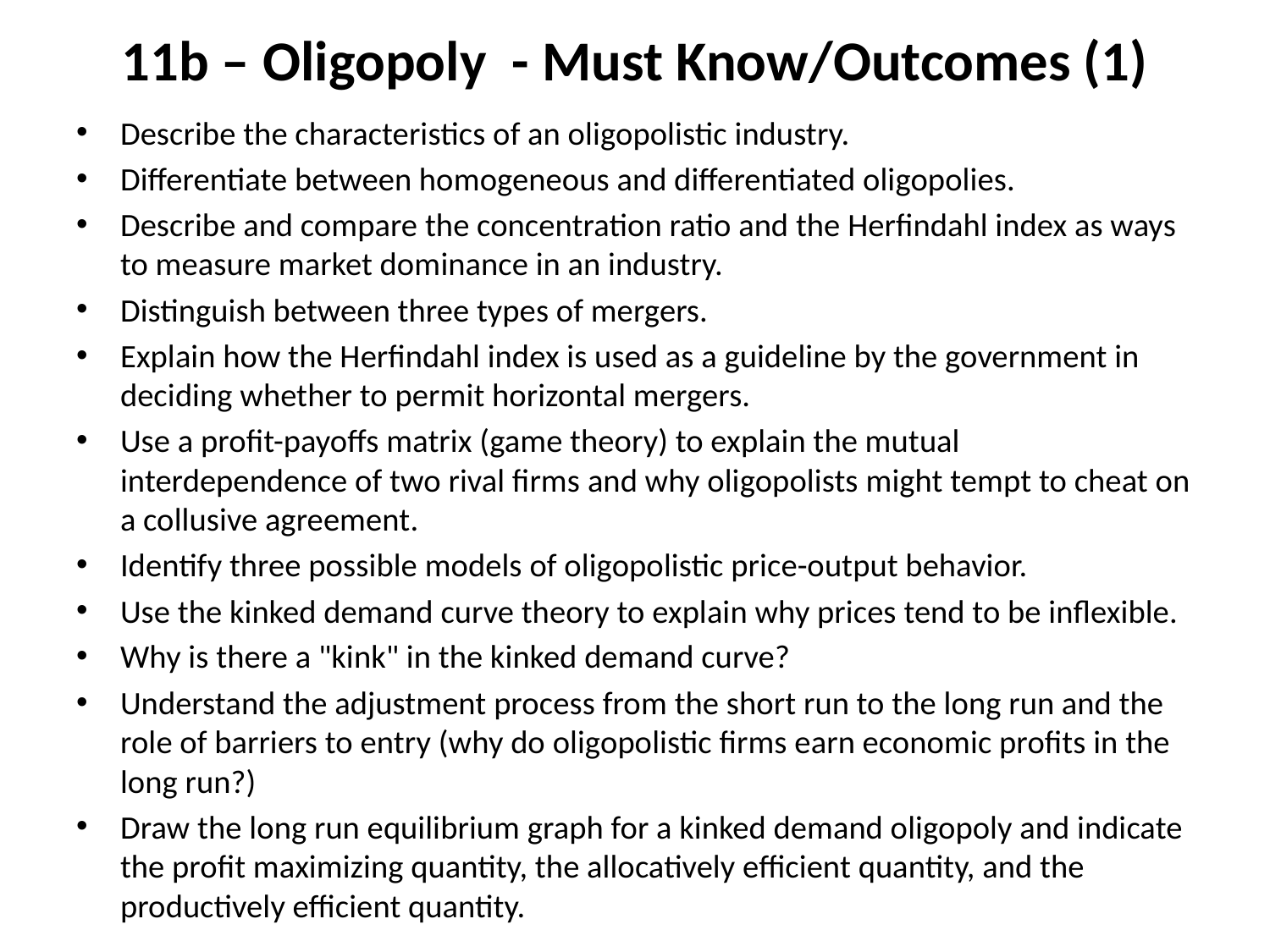

# 11b – Oligopoly  - Must Know/Outcomes (1)
Describe the characteristics of an oligopolistic industry.
Differentiate between homogeneous and differentiated oligopolies.
Describe and compare the concentration ratio and the Herfindahl index as ways to measure market dominance in an industry.
Distinguish between three types of mergers.
Explain how the Herfindahl index is used as a guideline by the government in deciding whether to permit horizontal mergers.
Use a profit-payoffs matrix (game theory) to explain the mutual interdependence of two rival firms and why oligopolists might tempt to cheat on a collusive agreement.
Identify three possible models of oligopolistic price-output behavior.
Use the kinked demand curve theory to explain why prices tend to be inflexible.
Why is there a "kink" in the kinked demand curve?
Understand the adjustment process from the short run to the long run and the role of barriers to entry (why do oligopolistic firms earn economic profits in the long run?)
Draw the long run equilibrium graph for a kinked demand oligopoly and indicate the profit maximizing quantity, the allocatively efficient quantity, and the productively efficient quantity.